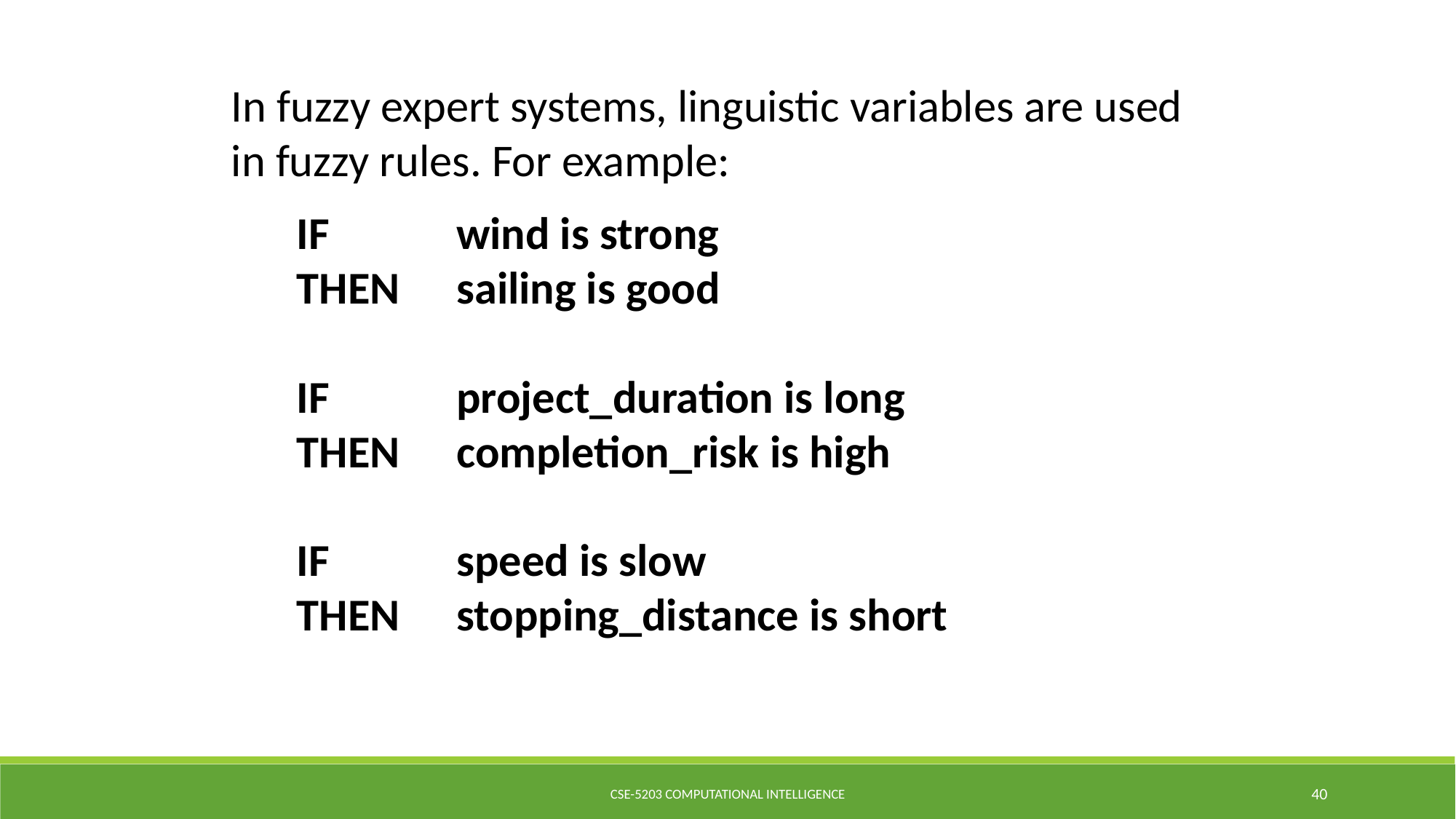

In fuzzy expert systems, linguistic variables are used
in fuzzy rules. For example:
IF 	wind is strong
THEN 	sailing is good

IF 	project_duration is long
THEN 	completion_risk is high

IF 	speed is slow
THEN 	stopping_distance is short
CSE-5203 Computational Intelligence
40